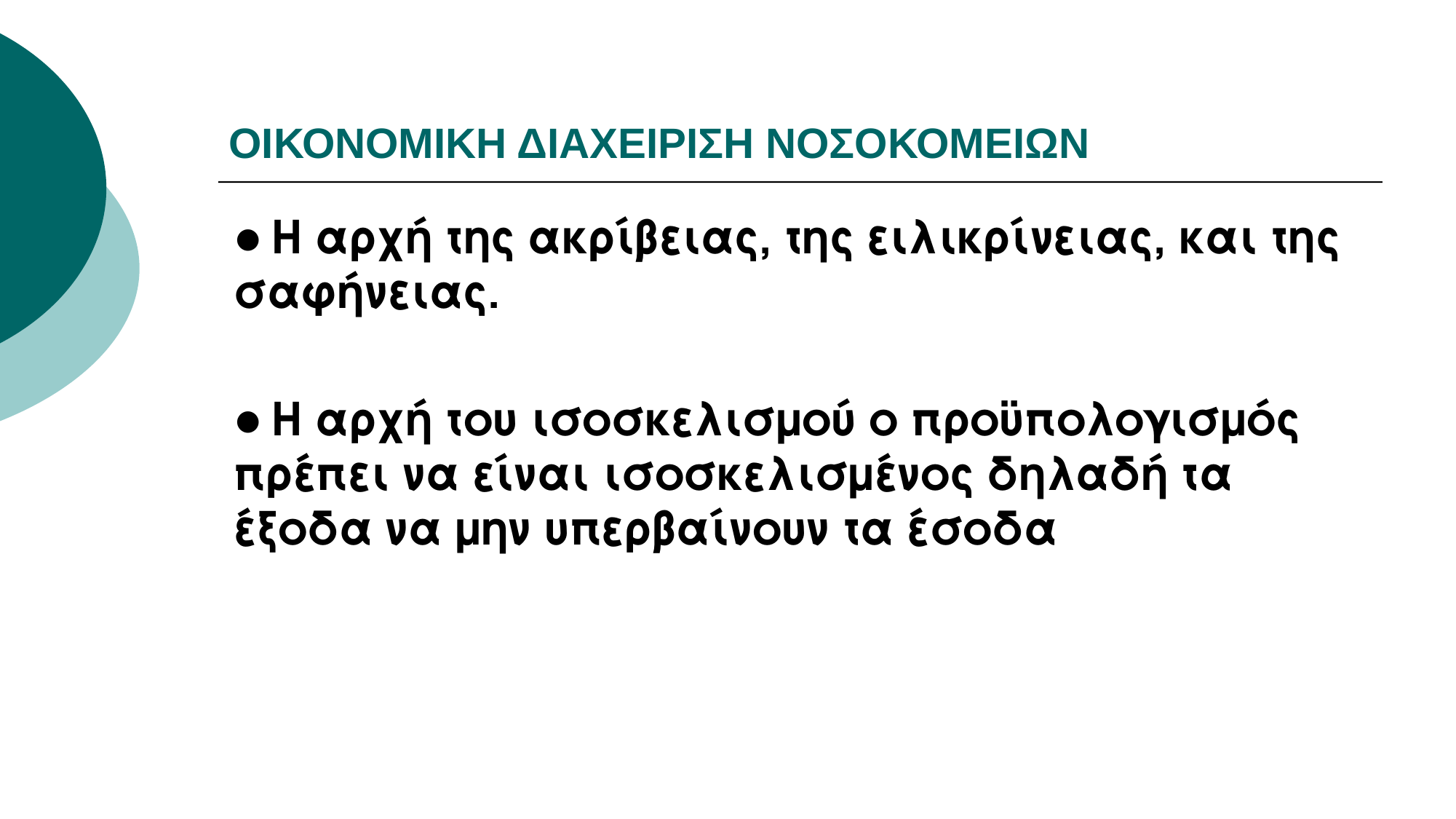

# ΟΙΚΟΝΟΜΙΚΗ ΔΙΑΧΕΙΡΙΣΗ ΝΟΣΟΚΟΜΕΙΩΝ
● Η αρχή της ακρίβειας, της ειλικρίνειας, και της σαφήνειας.

● Η αρχή του ισοσκελισμού ο προϋπολογισμός πρέπει να είναι ισοσκελισμένος δηλαδή τα έξοδα να μην υπερβαίνουν τα έσοδα